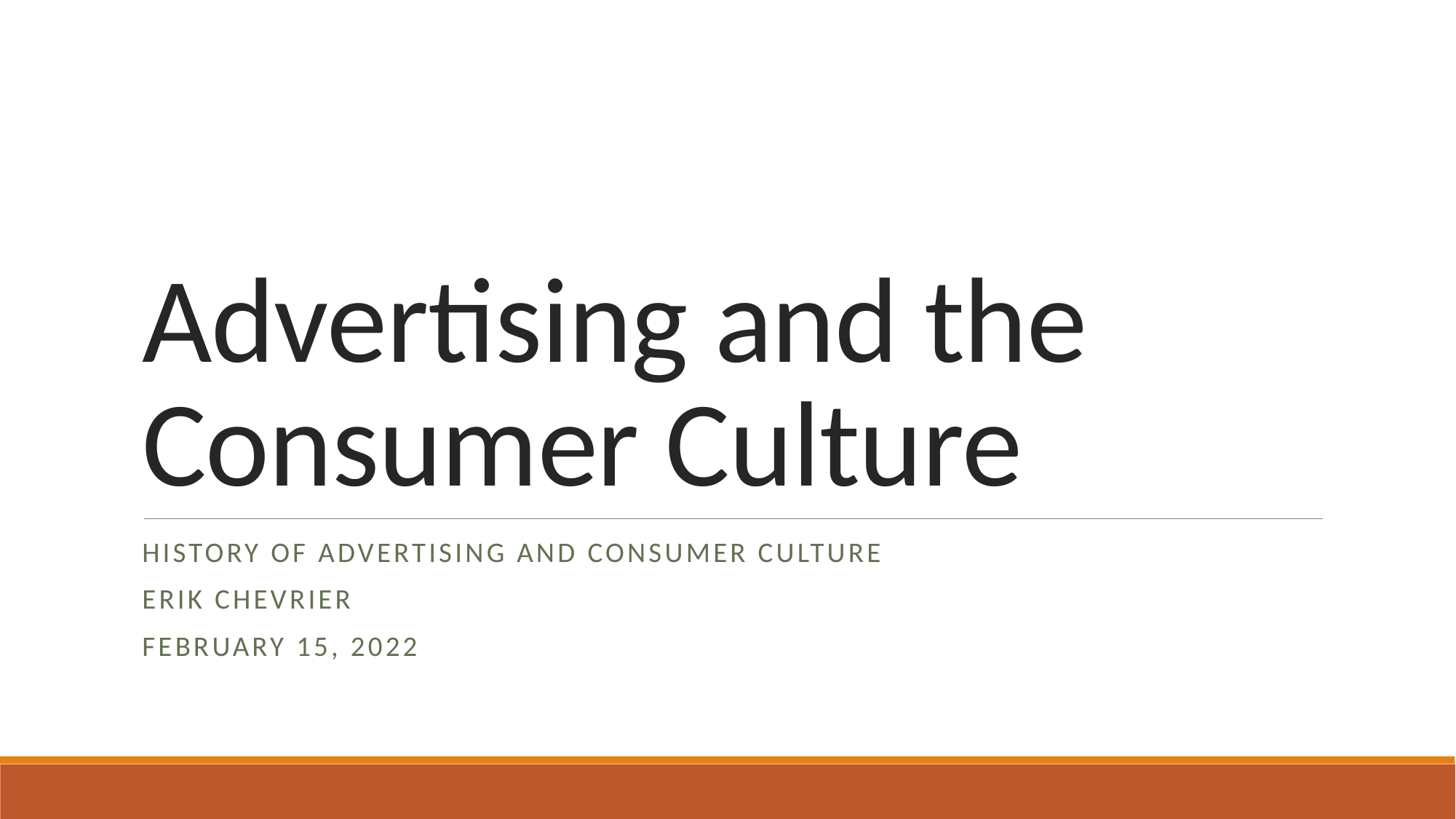

# Advertising and the Consumer Culture
History of Advertising and Consumer Culture
Erik Chevrier
February 15, 2022